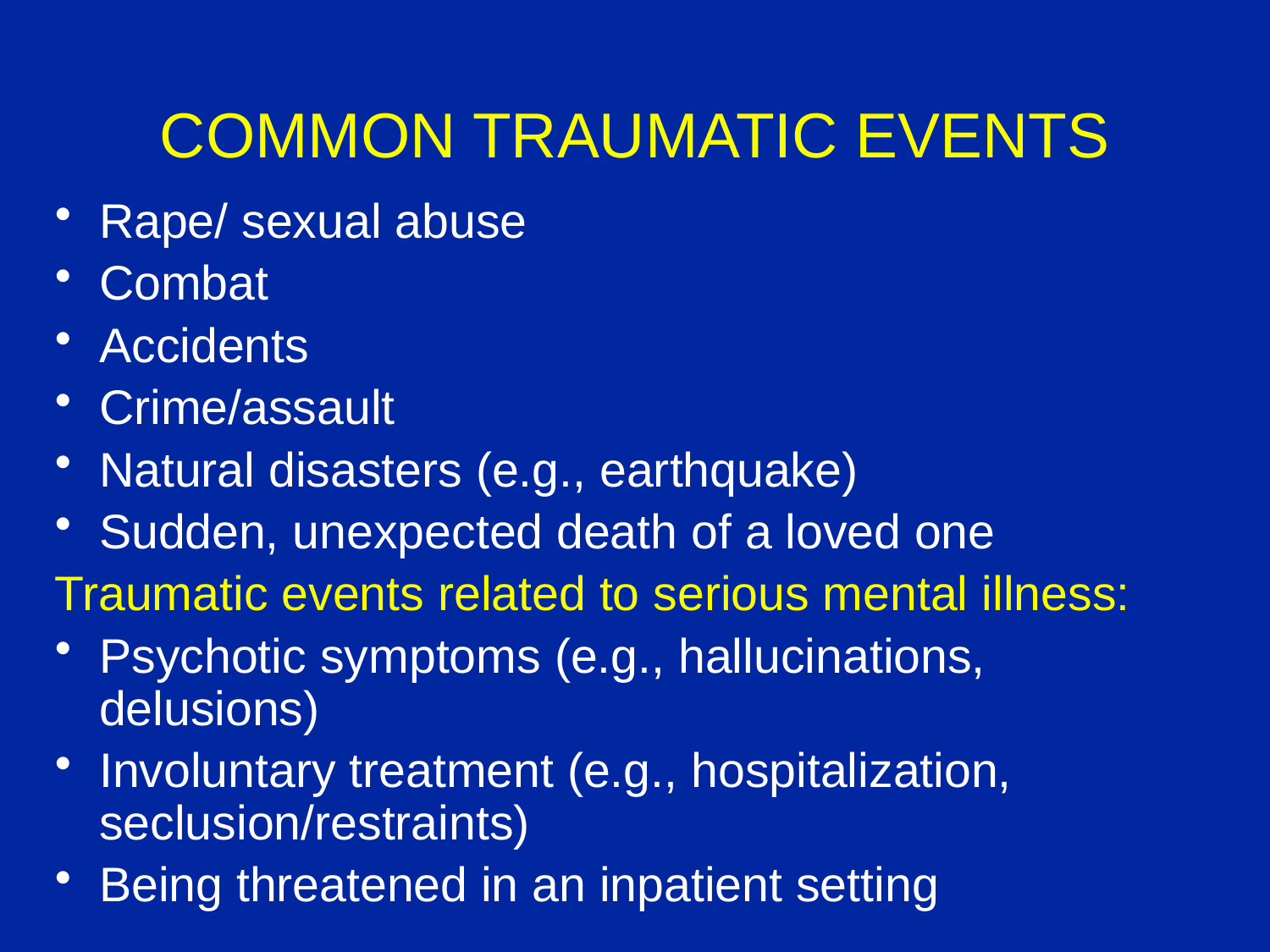

# COMMON TRAUMATIC EVENTS
Rape/ sexual abuse
Combat
Accidents
Crime/assault
Natural disasters (e.g., earthquake)
Sudden, unexpected death of a loved one
Traumatic events related to serious mental illness:
Psychotic symptoms (e.g., hallucinations, delusions)
Involuntary treatment (e.g., hospitalization, seclusion/restraints)
Being threatened in an inpatient setting